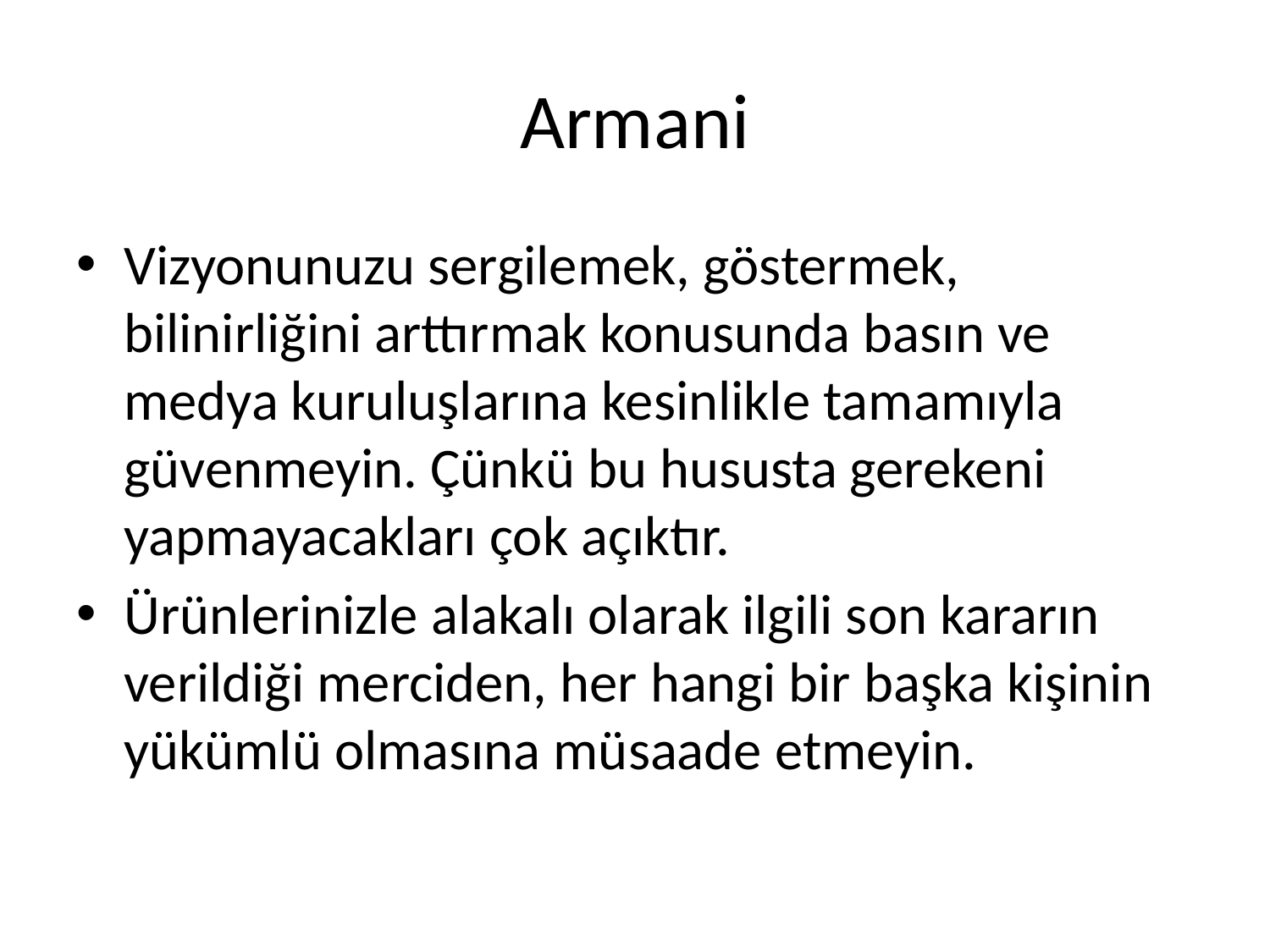

# Armani
Vizyonunuzu sergilemek, göstermek, bilinirliğini arttırmak konusunda basın ve medya kuruluşlarına kesinlikle tamamıyla güvenmeyin. Çünkü bu hususta gerekeni yapmayacakları çok açıktır.
Ürünlerinizle alakalı olarak ilgili son kararın verildiği merciden, her hangi bir başka kişinin yükümlü olmasına müsaade etmeyin.